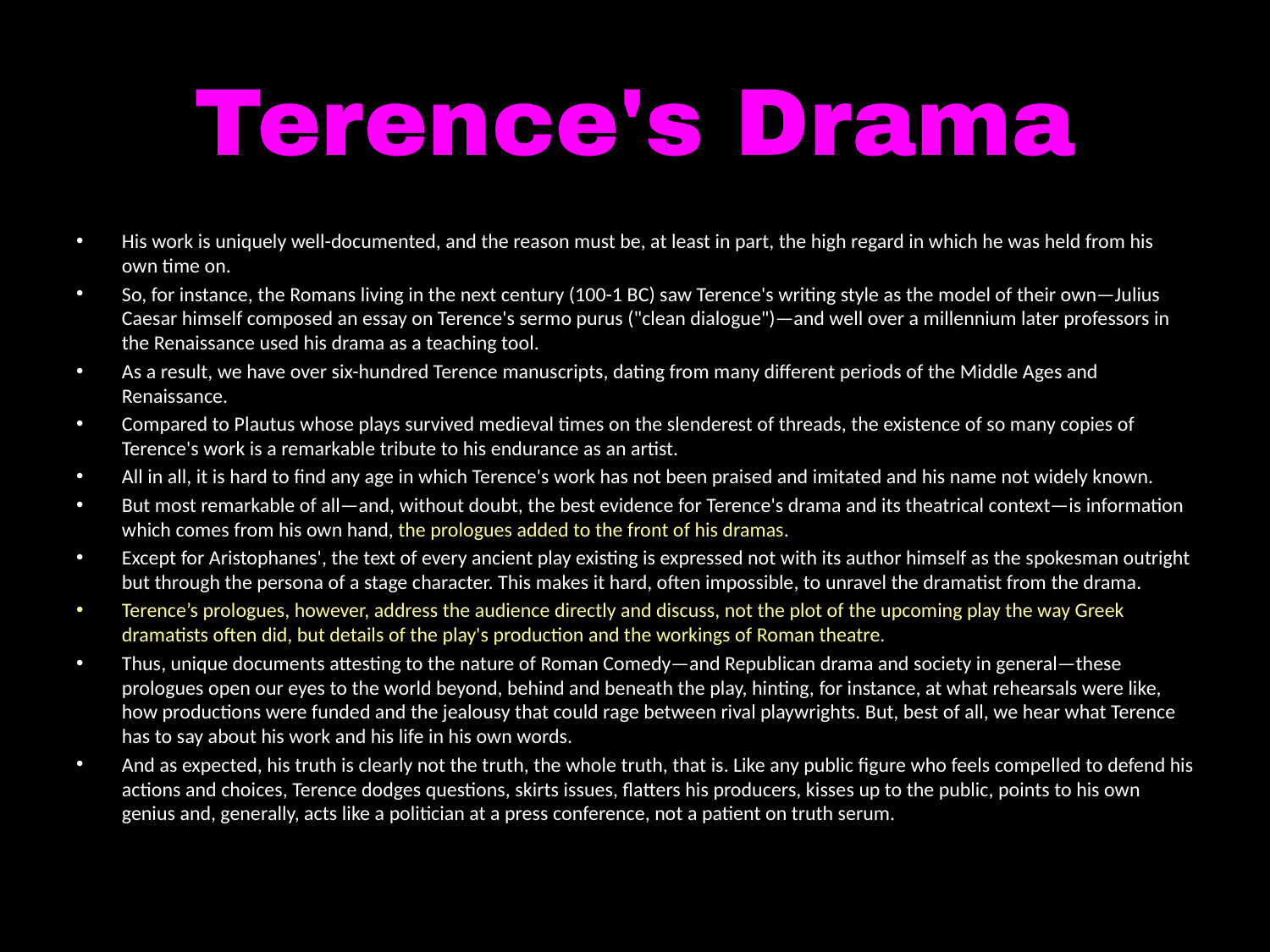

# Terence's Drama
His work is uniquely well-documented, and the reason must be, at least in part, the high regard in which he was held from his own time on.
So, for instance, the Romans living in the next century (100-1 BC) saw Terence's writing style as the model of their own—Julius Caesar himself composed an essay on Terence's sermo purus ("clean dialogue")—and well over a millennium later professors in the Renaissance used his drama as a teaching tool.
As a result, we have over six-hundred Terence manuscripts, dating from many different periods of the Middle Ages and Renaissance.
Compared to Plautus whose plays survived medieval times on the slenderest of threads, the existence of so many copies of Terence's work is a remarkable tribute to his endurance as an artist.
All in all, it is hard to find any age in which Terence's work has not been praised and imitated and his name not widely known.
But most remarkable of all—and, without doubt, the best evidence for Terence's drama and its theatrical context—is information which comes from his own hand, the prologues added to the front of his dramas.
Except for Aristophanes', the text of every ancient play existing is expressed not with its author himself as the spokesman outright but through the persona of a stage character. This makes it hard, often impossible, to unravel the dramatist from the drama.
Terence’s prologues, however, address the audience directly and discuss, not the plot of the upcoming play the way Greek dramatists often did, but details of the play's production and the workings of Roman theatre.
Thus, unique documents attesting to the nature of Roman Comedy—and Republican drama and society in general—these prologues open our eyes to the world beyond, behind and beneath the play, hinting, for instance, at what rehearsals were like, how productions were funded and the jealousy that could rage between rival playwrights. But, best of all, we hear what Terence has to say about his work and his life in his own words.
And as expected, his truth is clearly not the truth, the whole truth, that is. Like any public figure who feels compelled to defend his actions and choices, Terence dodges questions, skirts issues, flatters his producers, kisses up to the public, points to his own genius and, generally, acts like a politician at a press conference, not a patient on truth serum.